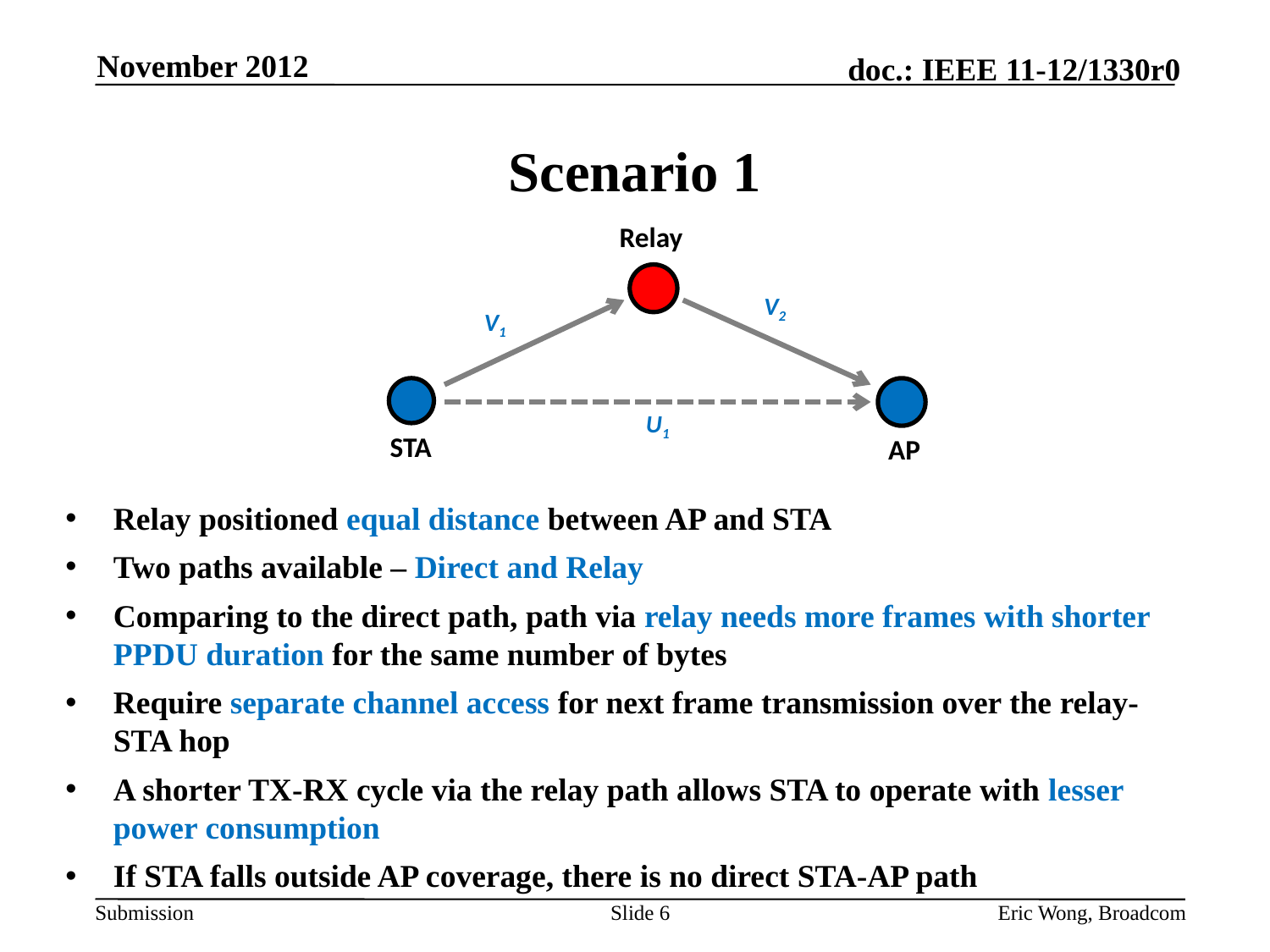

November 2012
# Scenario 1
Relay

STA
AP
V2
V1
U1
Relay positioned equal distance between AP and STA
Two paths available – Direct and Relay
Comparing to the direct path, path via relay needs more frames with shorter PPDU duration for the same number of bytes
Require separate channel access for next frame transmission over the relay-STA hop
A shorter TX-RX cycle via the relay path allows STA to operate with lesser power consumption
If STA falls outside AP coverage, there is no direct STA-AP path
Slide 6
Eric Wong, Broadcom